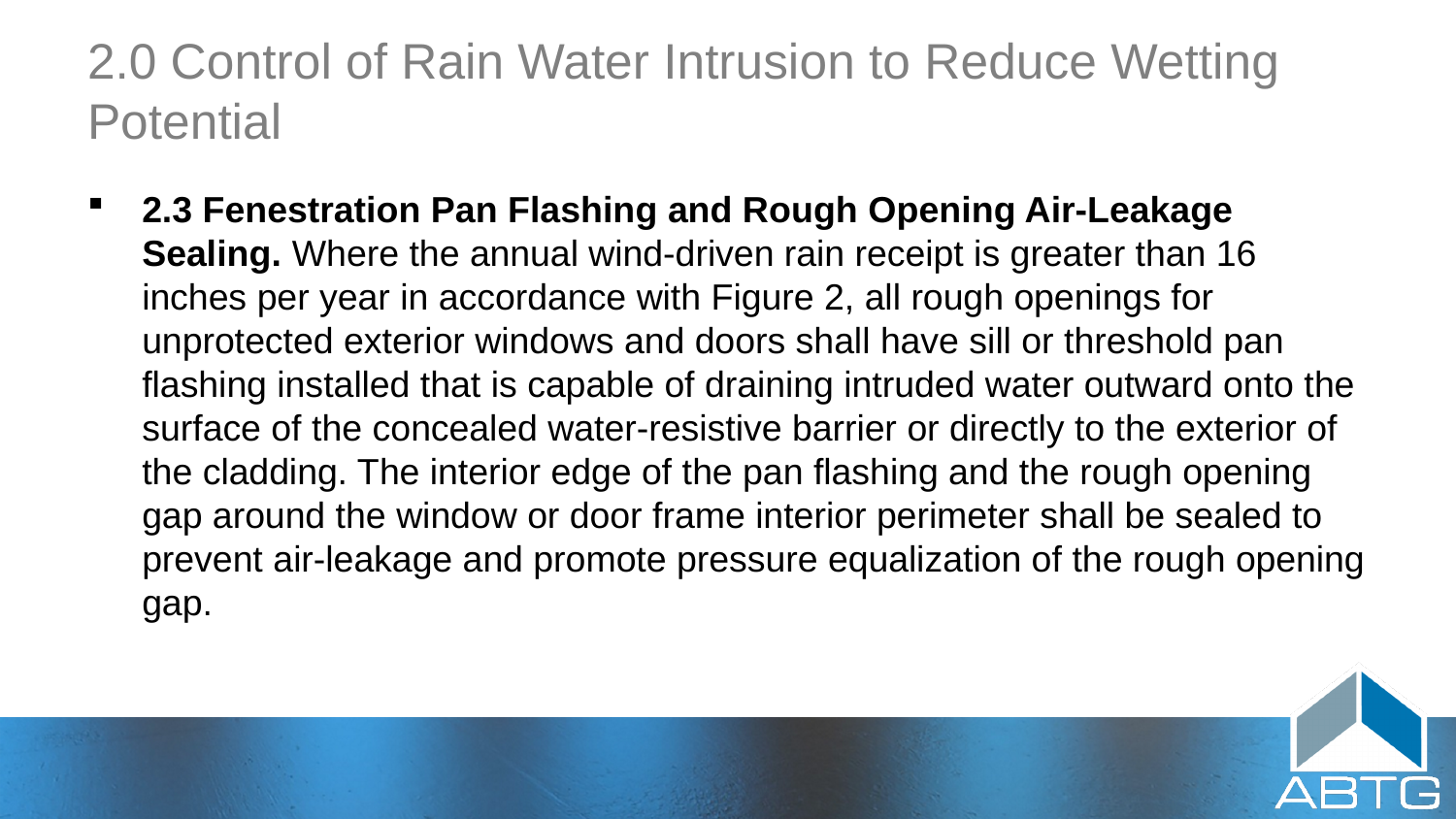

# 2.0 Control of Rain Water Intrusion to Reduce Wetting Potential
2.3 Fenestration Pan Flashing and Rough Opening Air-Leakage Sealing. Where the annual wind-driven rain receipt is greater than 16 inches per year in accordance with Figure 2, all rough openings for unprotected exterior windows and doors shall have sill or threshold pan flashing installed that is capable of draining intruded water outward onto the surface of the concealed water-resistive barrier or directly to the exterior of the cladding. The interior edge of the pan flashing and the rough opening gap around the window or door frame interior perimeter shall be sealed to prevent air-leakage and promote pressure equalization of the rough opening gap.